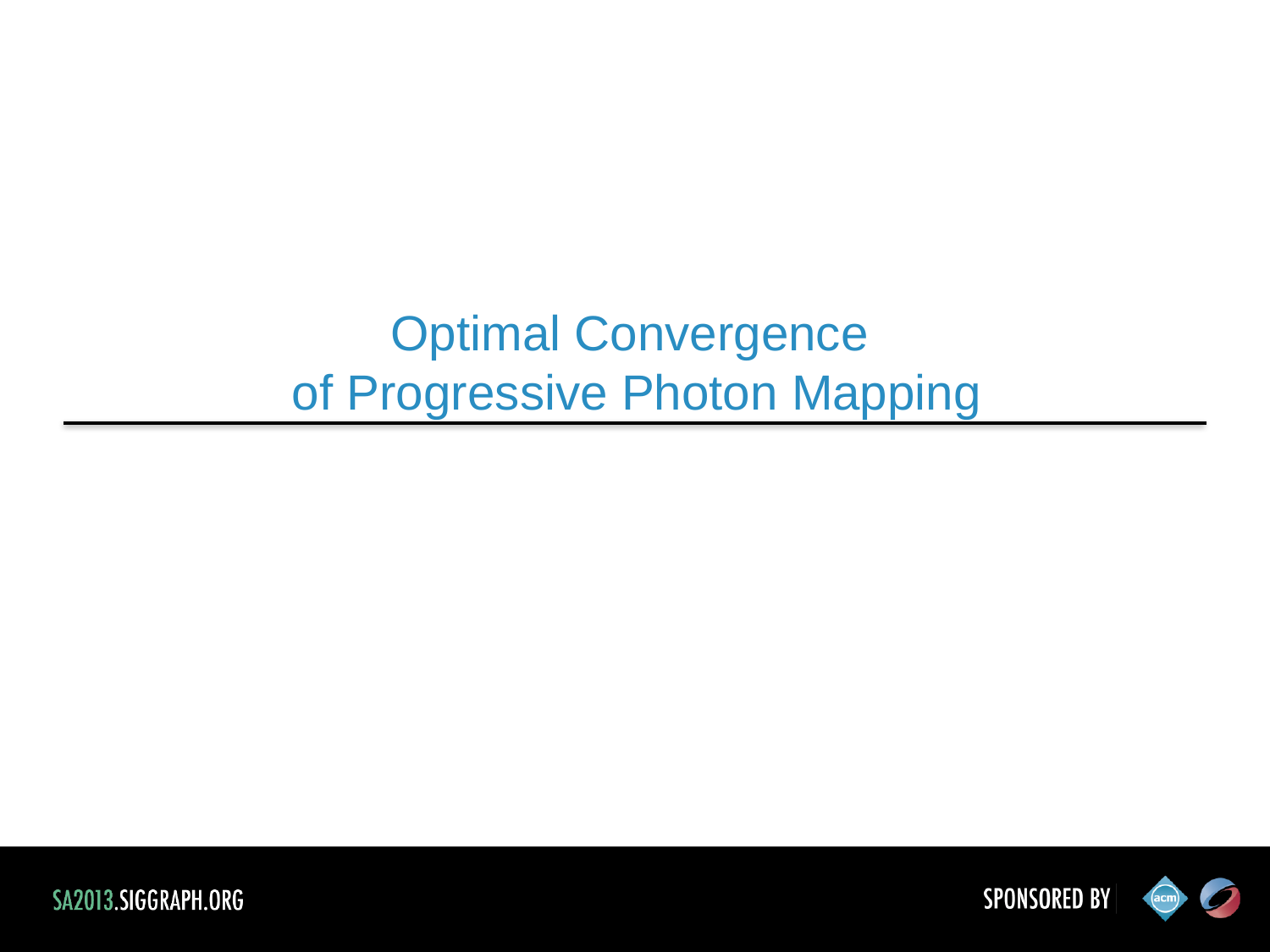

# Optimal Convergence of Progressive Photon Mapping